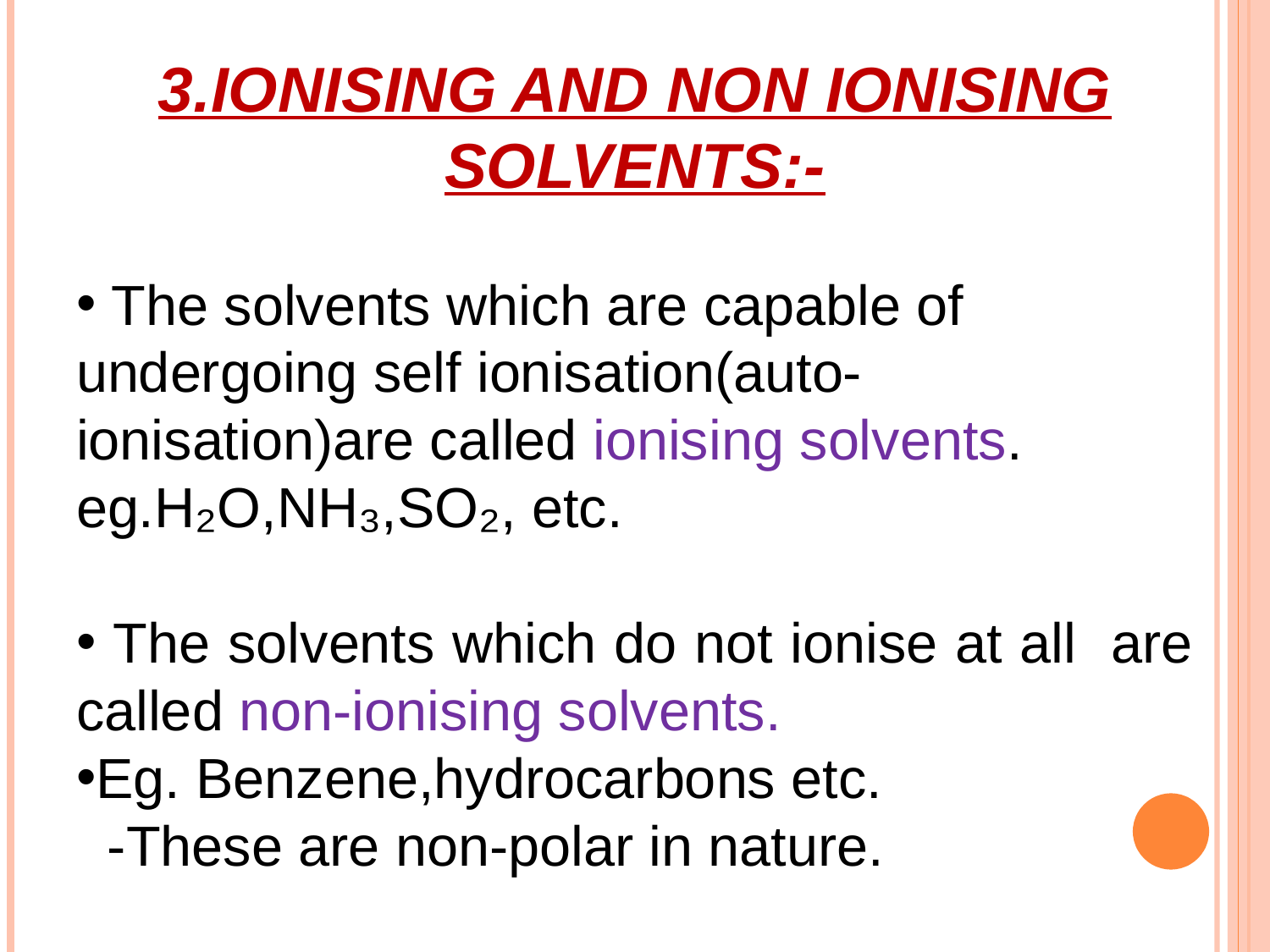

3.IONISING AND NON IONISING SOLVENTS:-

 The solvents which are capable of undergoing self ionisation(auto-ionisation)are called ionising solvents. eg.H₂O,NH₃,SO₂, etc.

 The solvents which do not ionise at all  are called non-ionising solvents.
Eg. Benzene,hydrocarbons etc.
  -These are non-polar in nature.